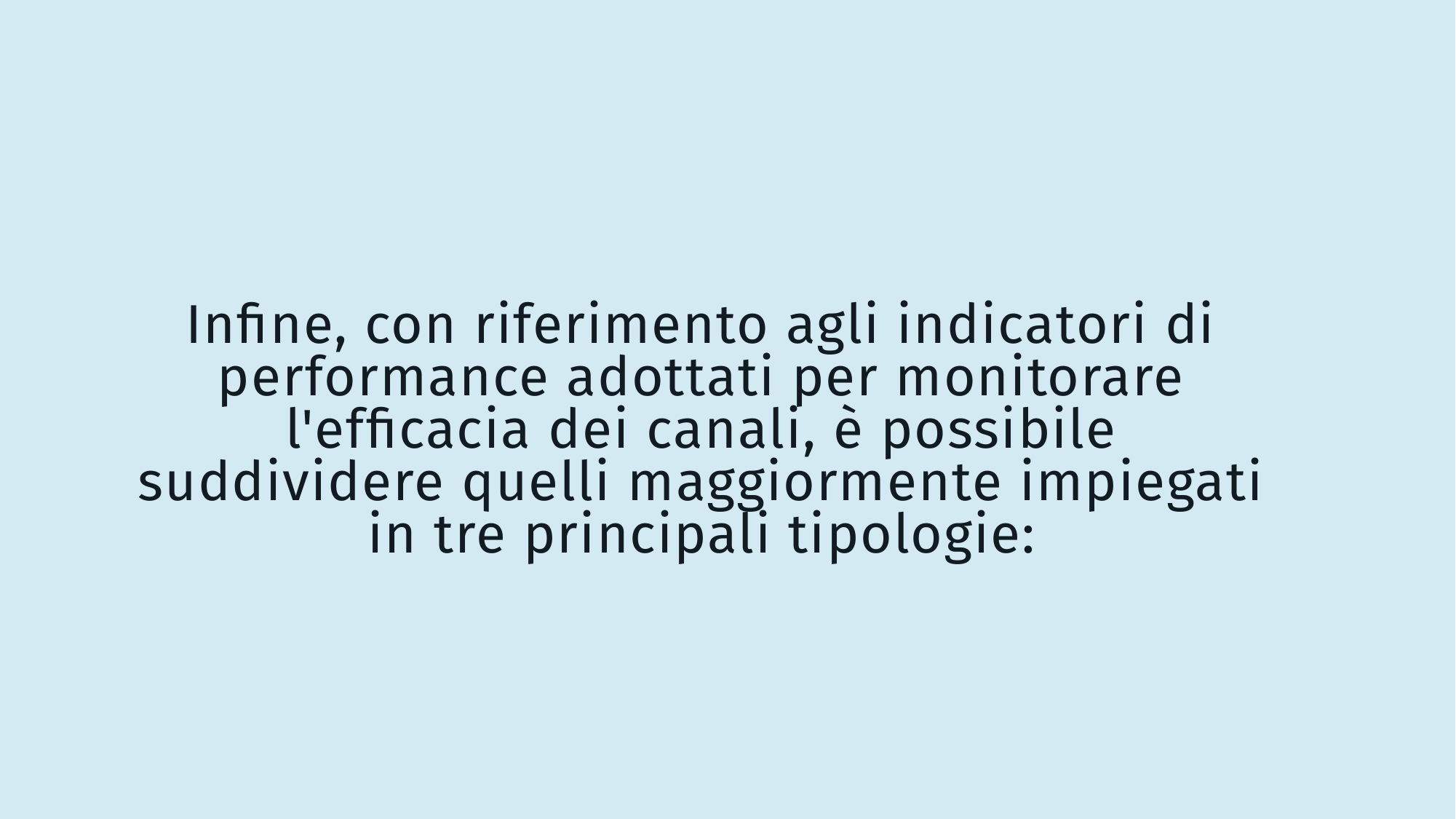

# Infine, con riferimento agli indicatori di performance adottati per monitorare l'efficacia dei canali, è possibile suddividere quelli maggiormente impiegati in tre principali tipologie: